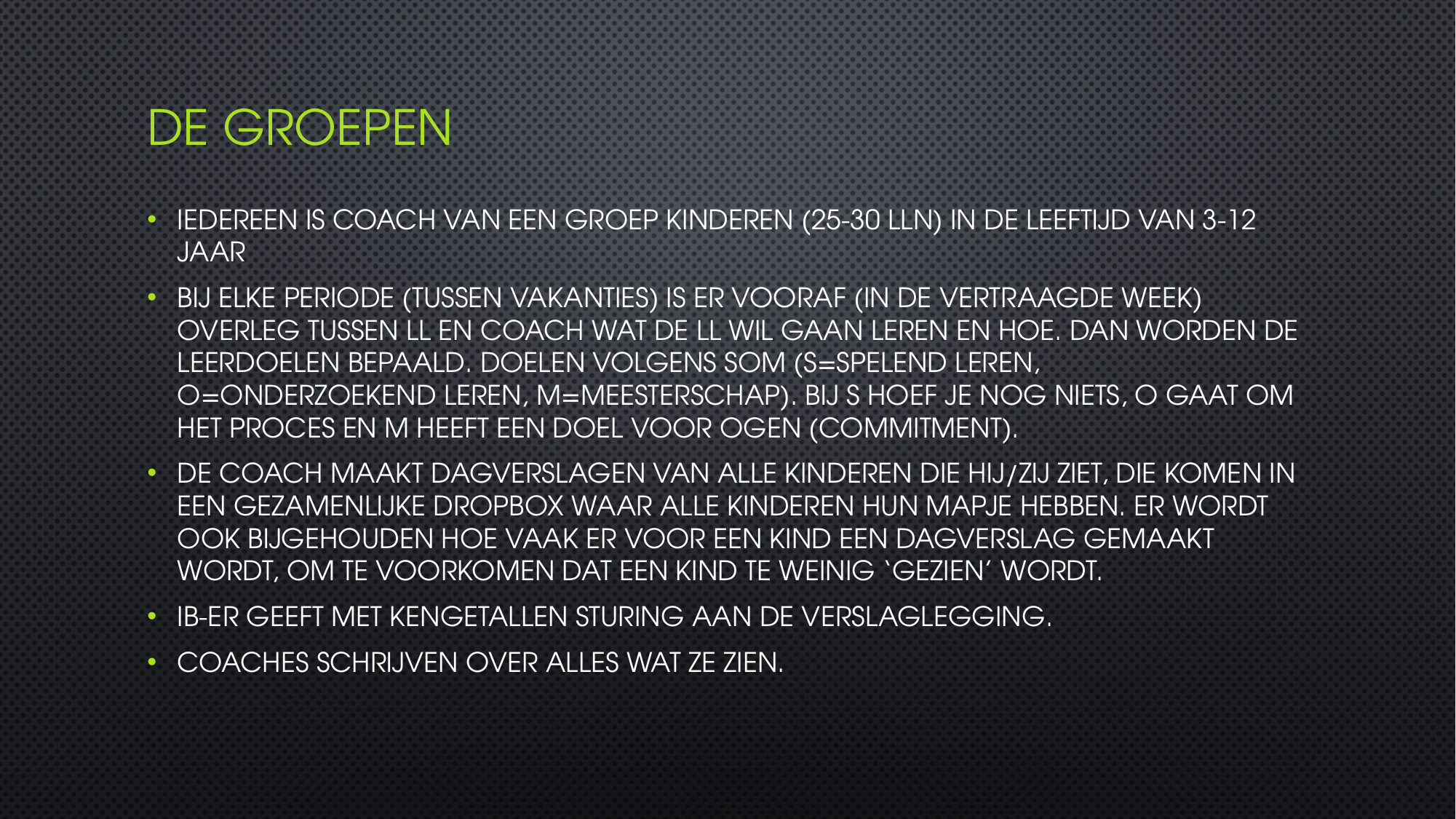

# De groepen
Iedereen is coach van een groep kinderen (25-30 lln) in de leeftijd van 3-12 jaar
Bij elke periode (tussen vakanties) is er vooraf (in de vertraagde week) overleg tussen ll en coach wat de ll wil gaan leren en hoe. Dan worden de leerdoelen bepaald. Doelen volgens SOM (S=Spelend leren, O=Onderzoekend leren, M=Meesterschap). Bij S hoef je nog niets, O gaat om het proces en M heeft een doel voor ogen (commitment).
De coach maakt dagverslagen van alle kinderen die hij/zij ziet, die komen in een gezamenlijke dropbox waar alle kinderen hun mapje hebben. Er wordt ook bijgehouden hoe vaak er voor een kind een dagverslag gemaakt wordt, om te voorkomen dat een kind te weinig ‘gezien’ wordt.
IB-er geeft met kengetallen sturing aan de verslaglegging.
Coaches schrijven over alles wat ze zien.